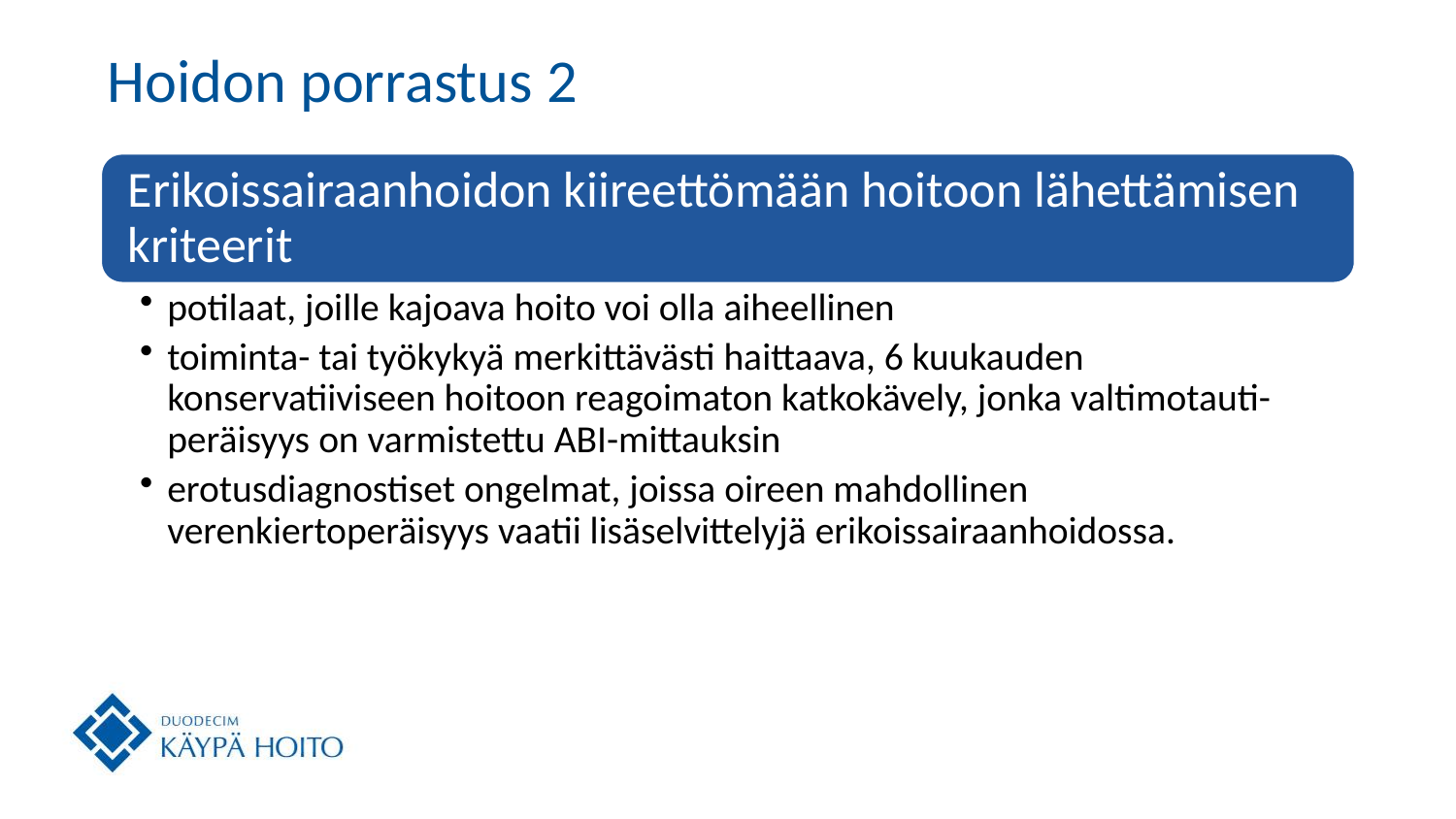

# Hoidon porrastus 2
Erikoissairaanhoidon kiireettömään hoitoon lähettämisen kriteerit
potilaat, joille kajoava hoito voi olla aiheellinen
toiminta- tai työkykyä merkittävästi haittaava, 6 kuukauden konservatiiviseen hoitoon reagoimaton katkokävely, jonka valtimotauti-peräisyys on varmistettu ABI-mittauksin
erotusdiagnostiset ongelmat, joissa oireen mahdollinen verenkiertoperäisyys vaatii lisäselvittelyjä erikoissairaanhoidossa.